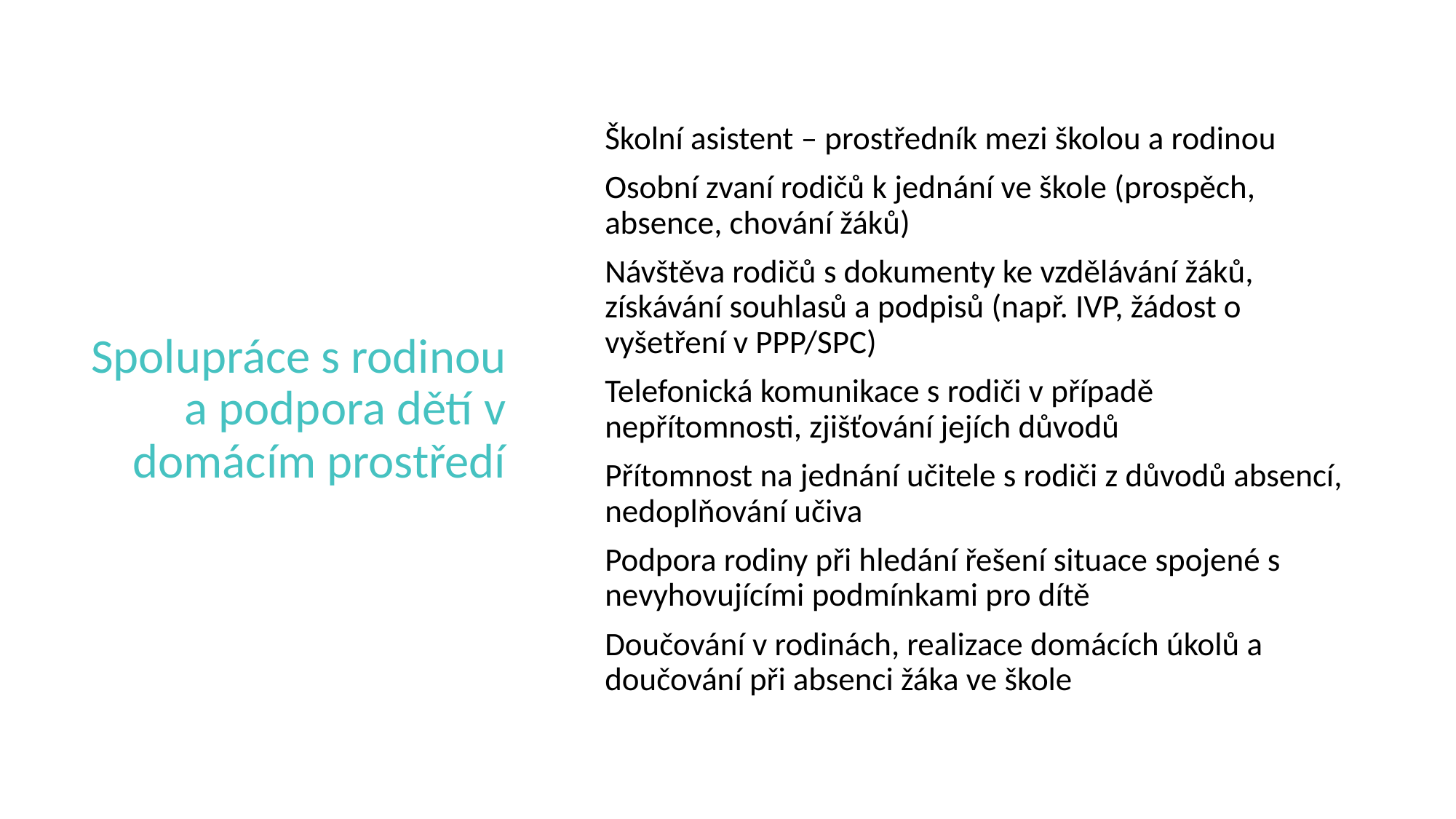

# Spolupráce s rodinou a podpora dětí v domácím prostředí
Školní asistent – prostředník mezi školou a rodinou
Osobní zvaní rodičů k jednání ve škole (prospěch, absence, chování žáků)
Návštěva rodičů s dokumenty ke vzdělávání žáků, získávání souhlasů a podpisů (např. IVP, žádost o vyšetření v PPP/SPC)
Telefonická komunikace s rodiči v případě nepřítomnosti, zjišťování jejích důvodů
Přítomnost na jednání učitele s rodiči z důvodů absencí, nedoplňování učiva
Podpora rodiny při hledání řešení situace spojené s nevyhovujícími podmínkami pro dítě
Doučování v rodinách, realizace domácích úkolů a doučování při absenci žáka ve škole